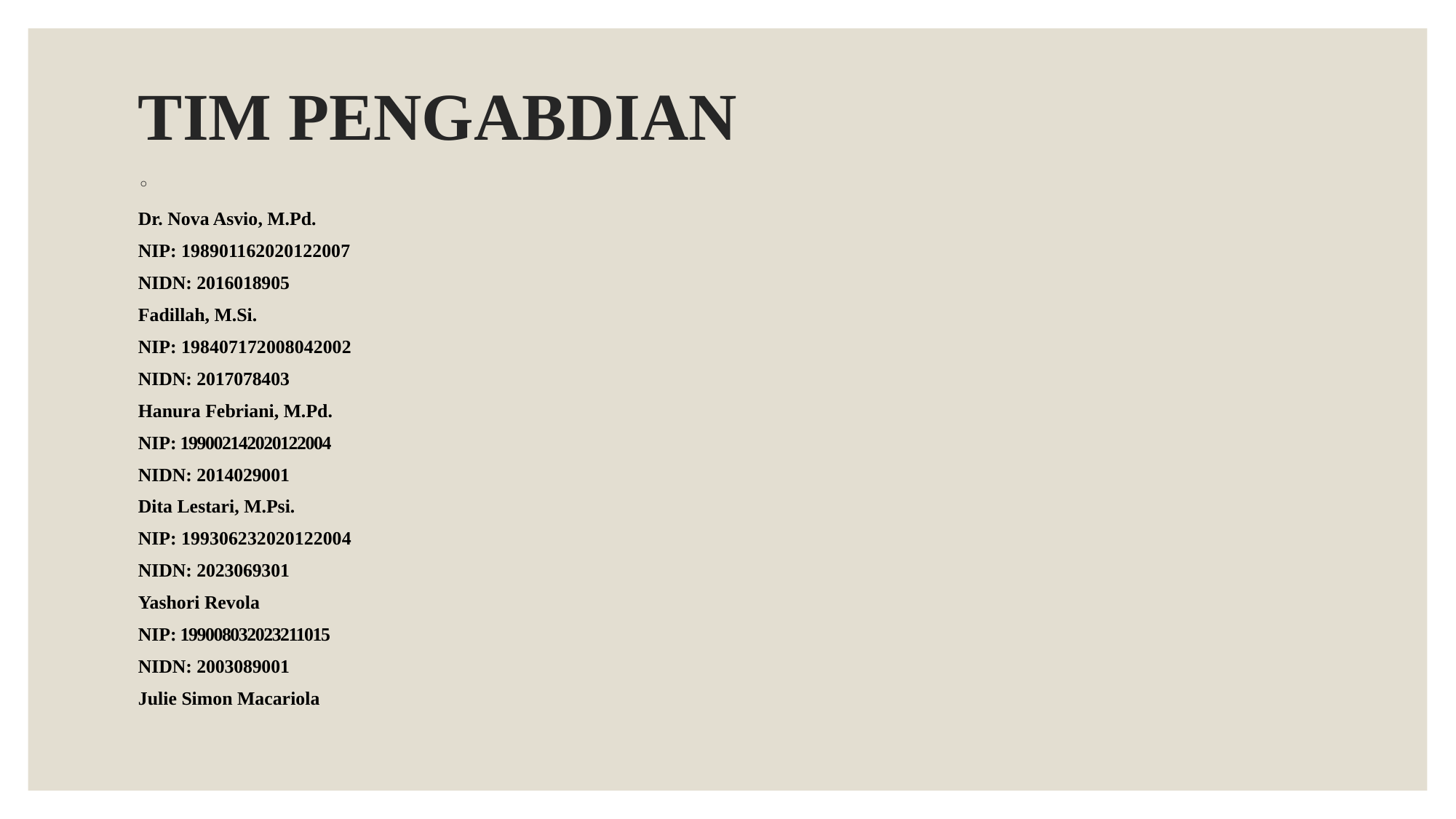

# TIM PENGABDIAN

Dr. Nova Asvio, M.Pd.
NIP: 198901162020122007
NIDN: 2016018905
Fadillah, M.Si.
NIP: 198407172008042002
NIDN: 2017078403
Hanura Febriani, M.Pd.
NIP: 199002142020122004
NIDN: 2014029001
Dita Lestari, M.Psi.
NIP: 199306232020122004
NIDN: 2023069301
Yashori Revola
NIP: 199008032023211015
NIDN: 2003089001
Julie Simon Macariola